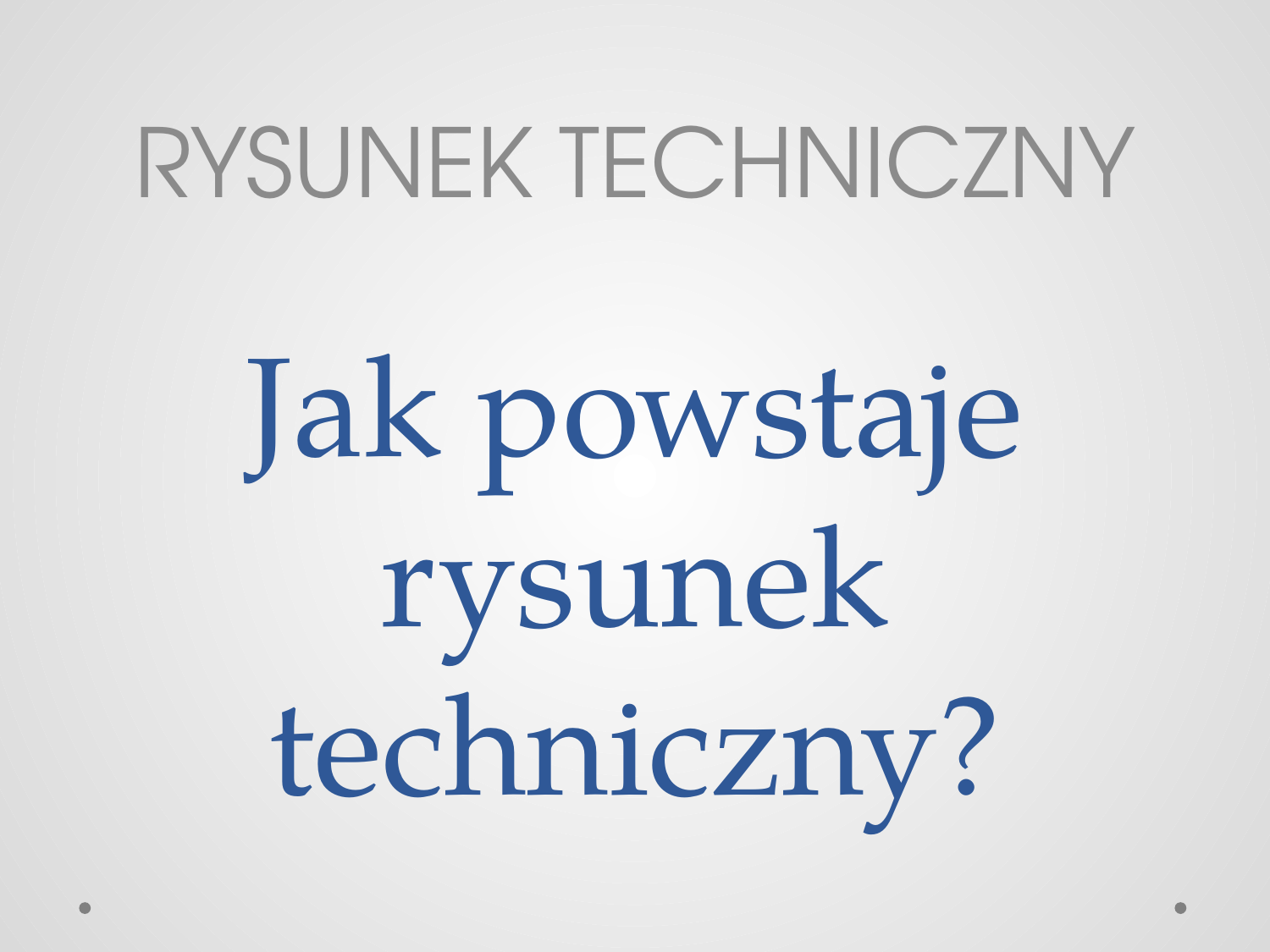

RYSUNEK TECHNICZNY
# Jak powstaje rysunek techniczny?